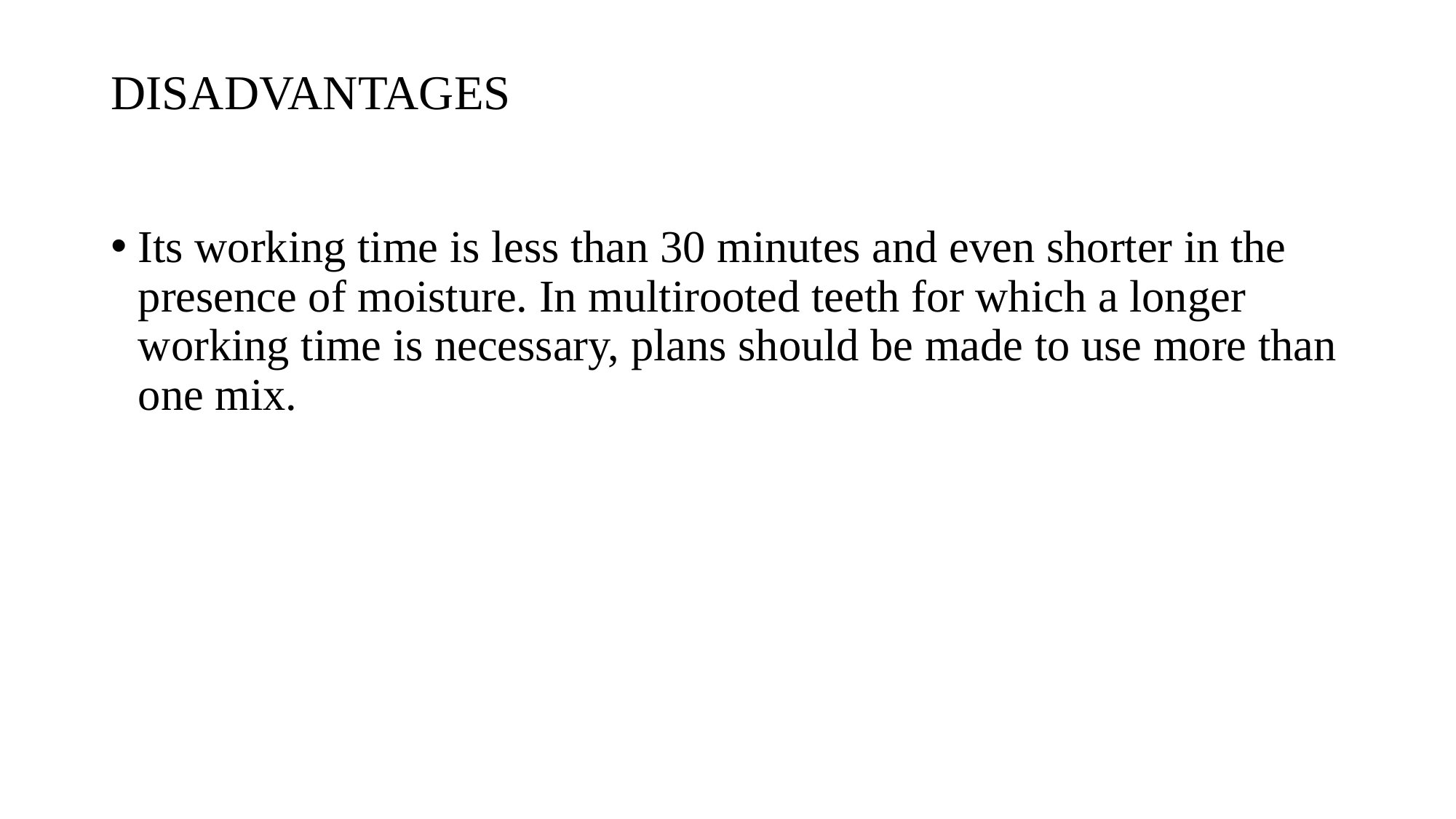

# DISADVANTAGES
Its working time is less than 30 minutes and even shorter in the presence of moisture. In multirooted teeth for which a longer working time is necessary, plans should be made to use more than one mix.